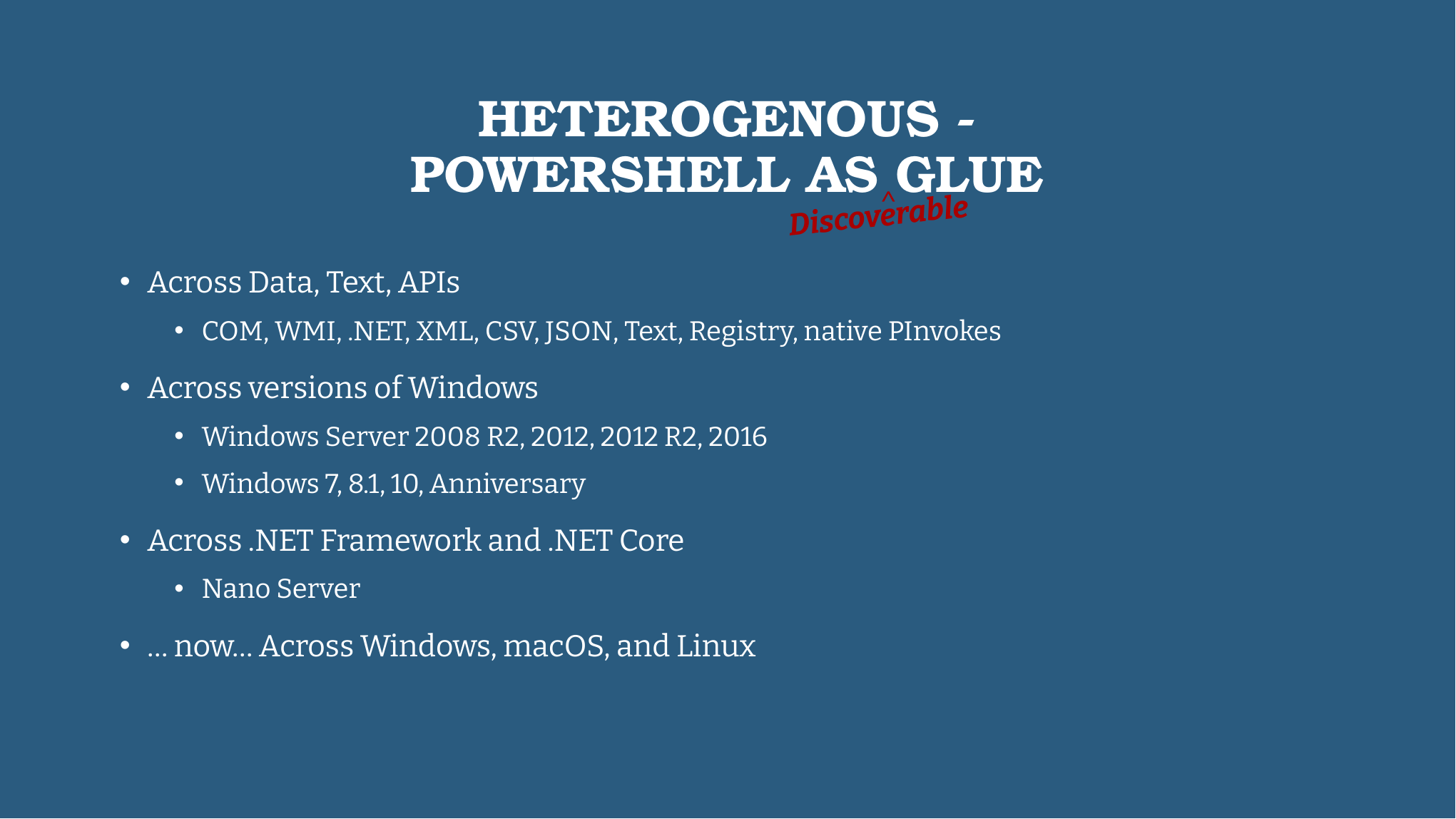

# heterogenous - Powershell as Glue
^
Discoverable
Across Data, Text, APIs
COM, WMI, .NET, XML, CSV, JSON, Text, Registry, native PInvokes
Across versions of Windows
Windows Server 2008 R2, 2012, 2012 R2, 2016
Windows 7, 8.1, 10, Anniversary
Across .NET Framework and .NET Core
Nano Server
… now… Across Windows, macOS, and Linux